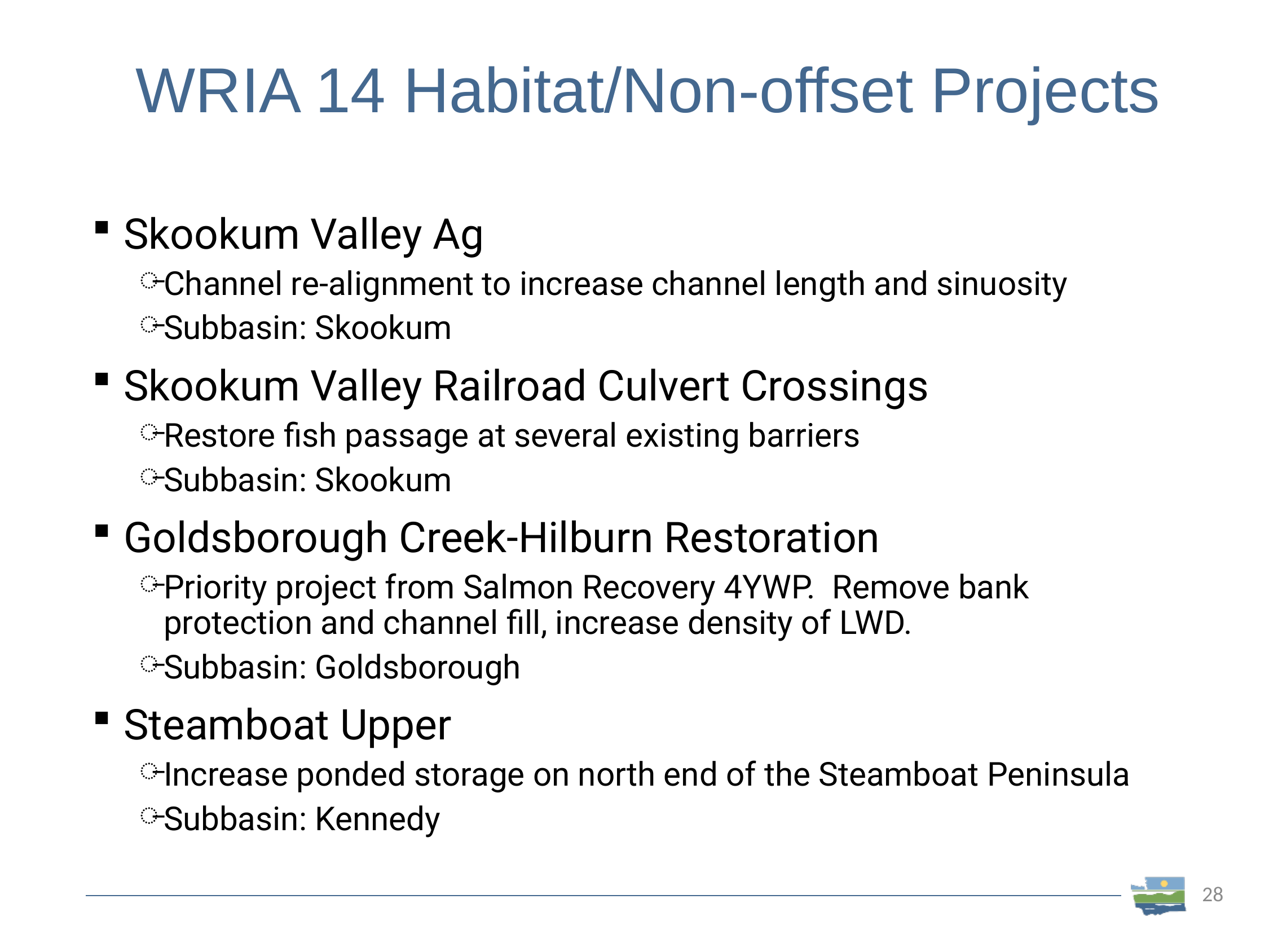

# WRIA 14 Habitat/Non-offset Projects
Skookum Valley Ag
Channel re-alignment to increase channel length and sinuosity
Subbasin: Skookum
Skookum Valley Railroad Culvert Crossings
Restore fish passage at several existing barriers
Subbasin: Skookum
Goldsborough Creek-Hilburn Restoration
Priority project from Salmon Recovery 4YWP.  Remove bank protection and channel fill, increase density of LWD.
Subbasin: Goldsborough
Steamboat Upper
Increase ponded storage on north end of the Steamboat Peninsula
Subbasin: Kennedy

28